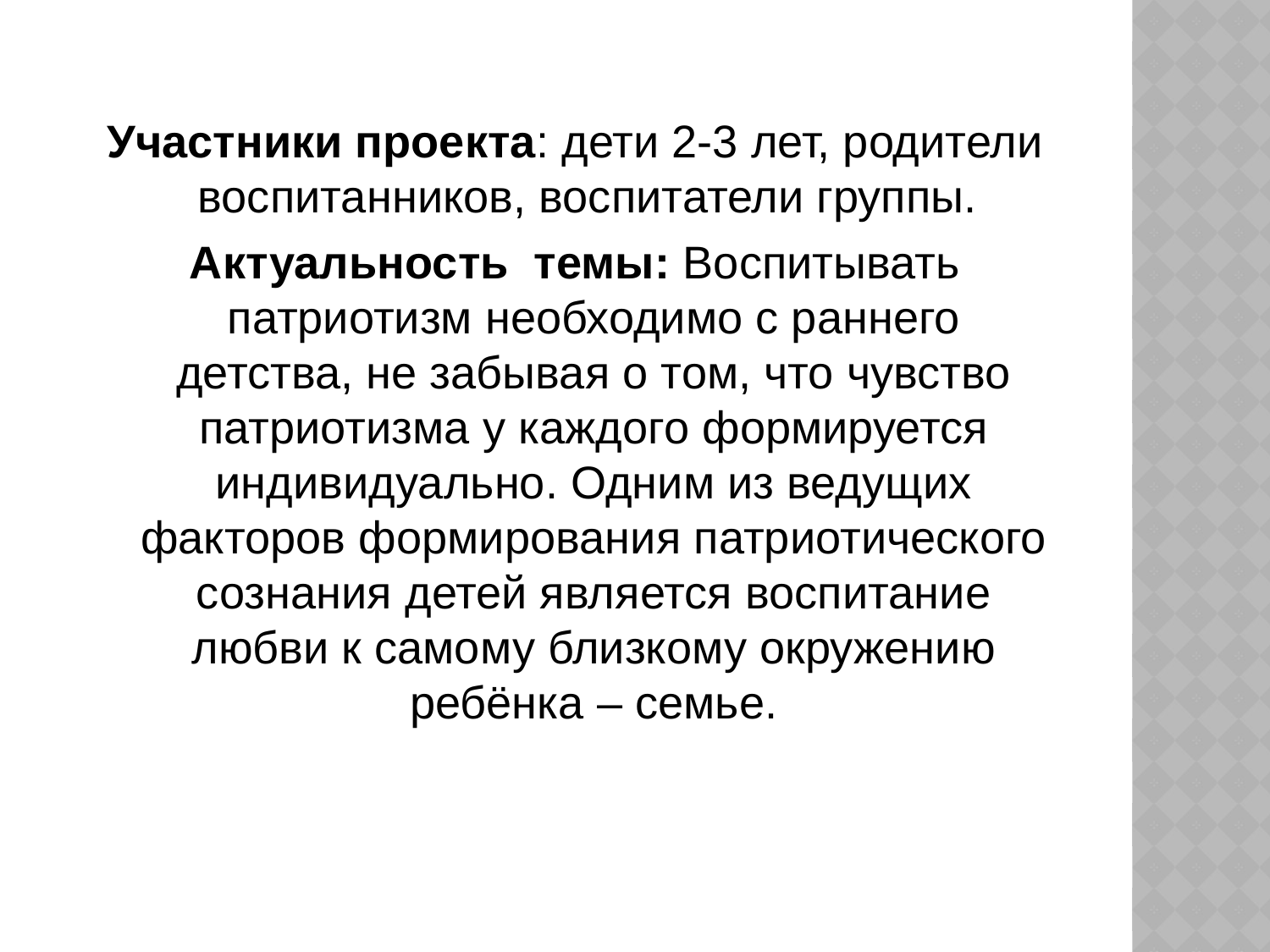

Участники проекта: дети 2-3 лет, родители воспитанников, воспитатели группы.
Актуальность  темы: Воспитывать патриотизм необходимо с раннего детства, не забывая о том, что чувство патриотизма у каждого формируется индивидуально. Одним из ведущих факторов формирования патриотического сознания детей является воспитание любви к самому близкому окружению ребёнка – семье.